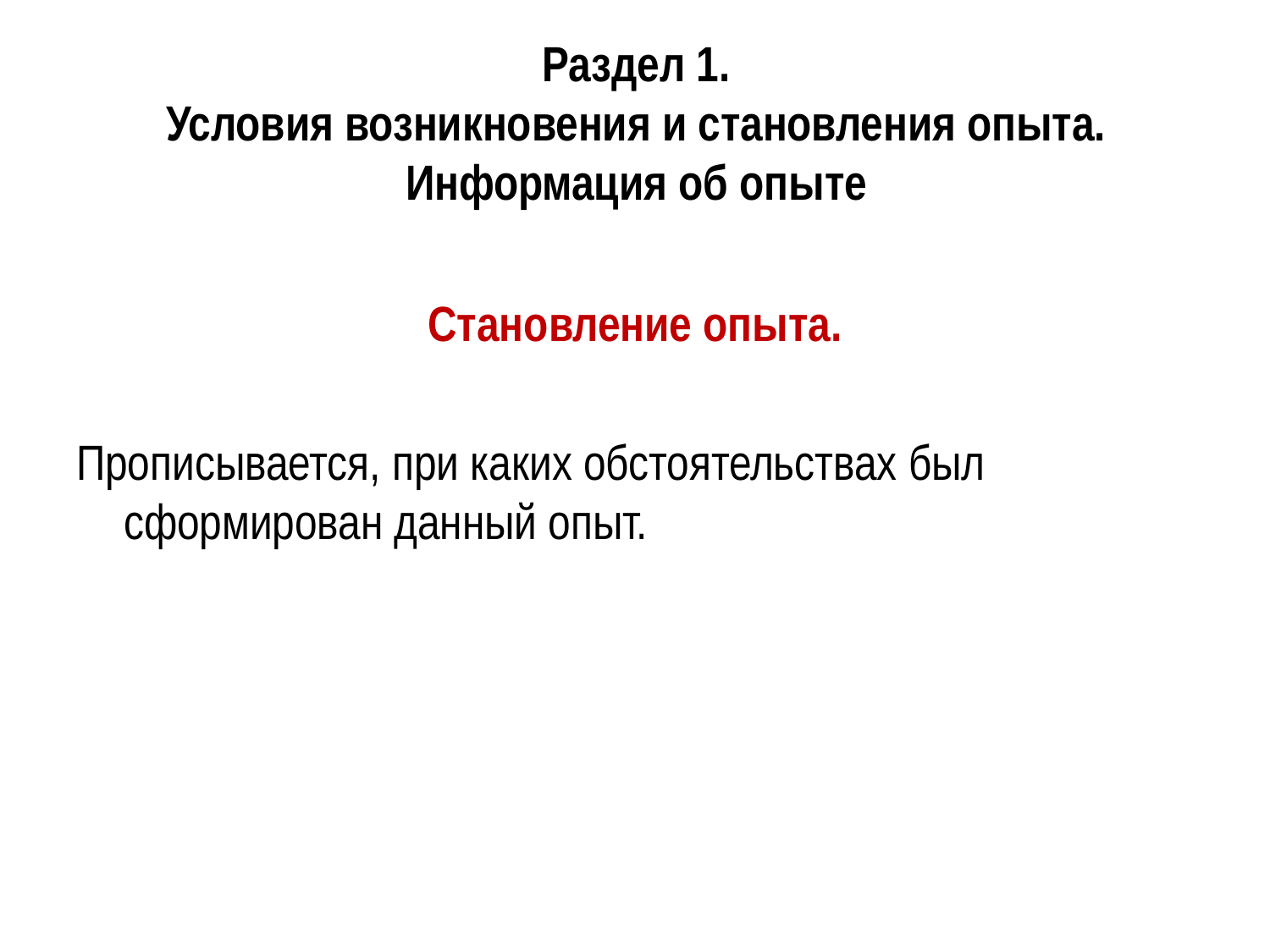

# Раздел 1. Условия возникновения и становления опыта. Информация об опыте
Становление опыта.

Прописывается, при каких обстоятельствах был сформирован данный опыт.